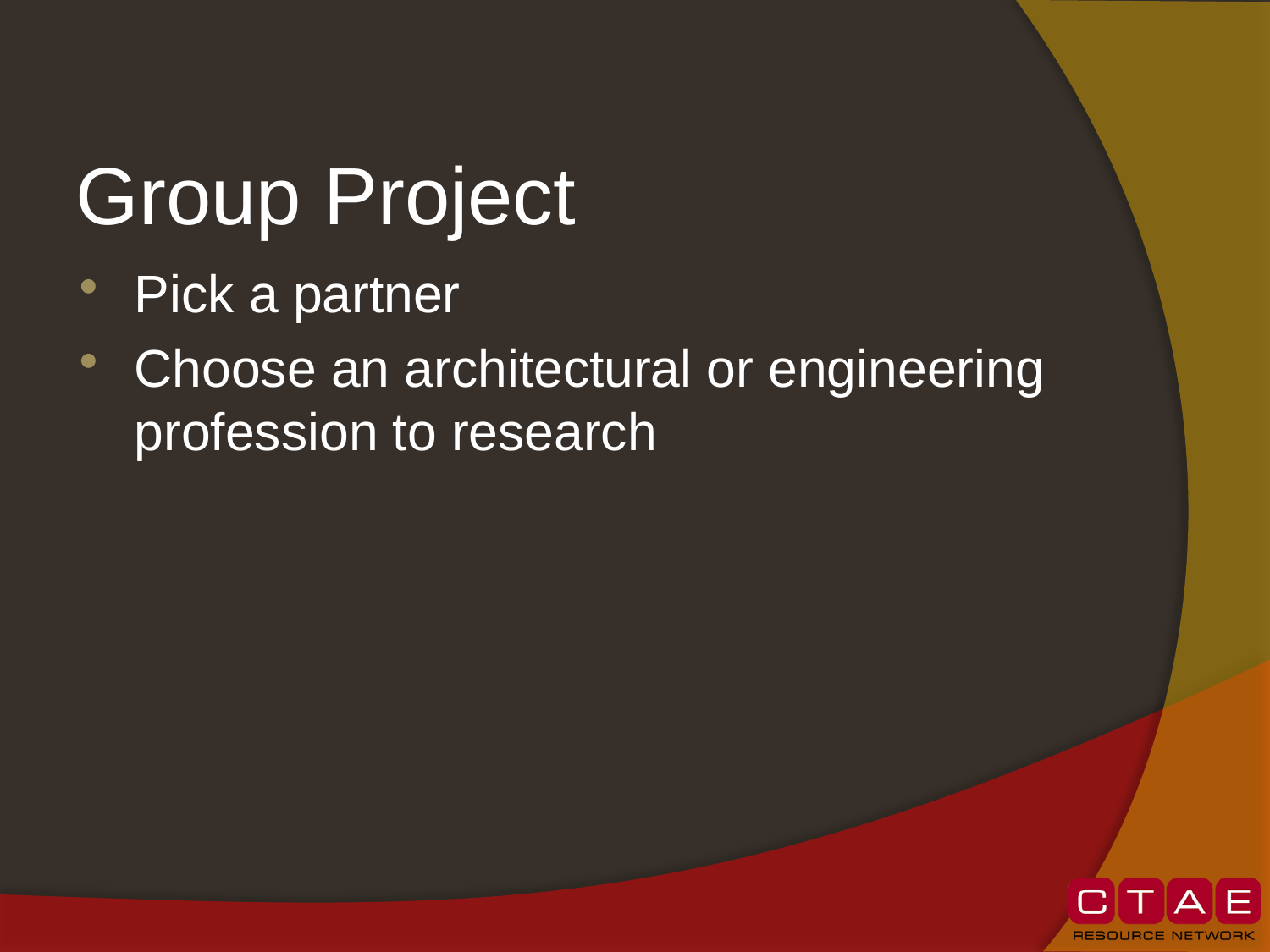

# Group Project
Pick a partner
Choose an architectural or engineering profession to research